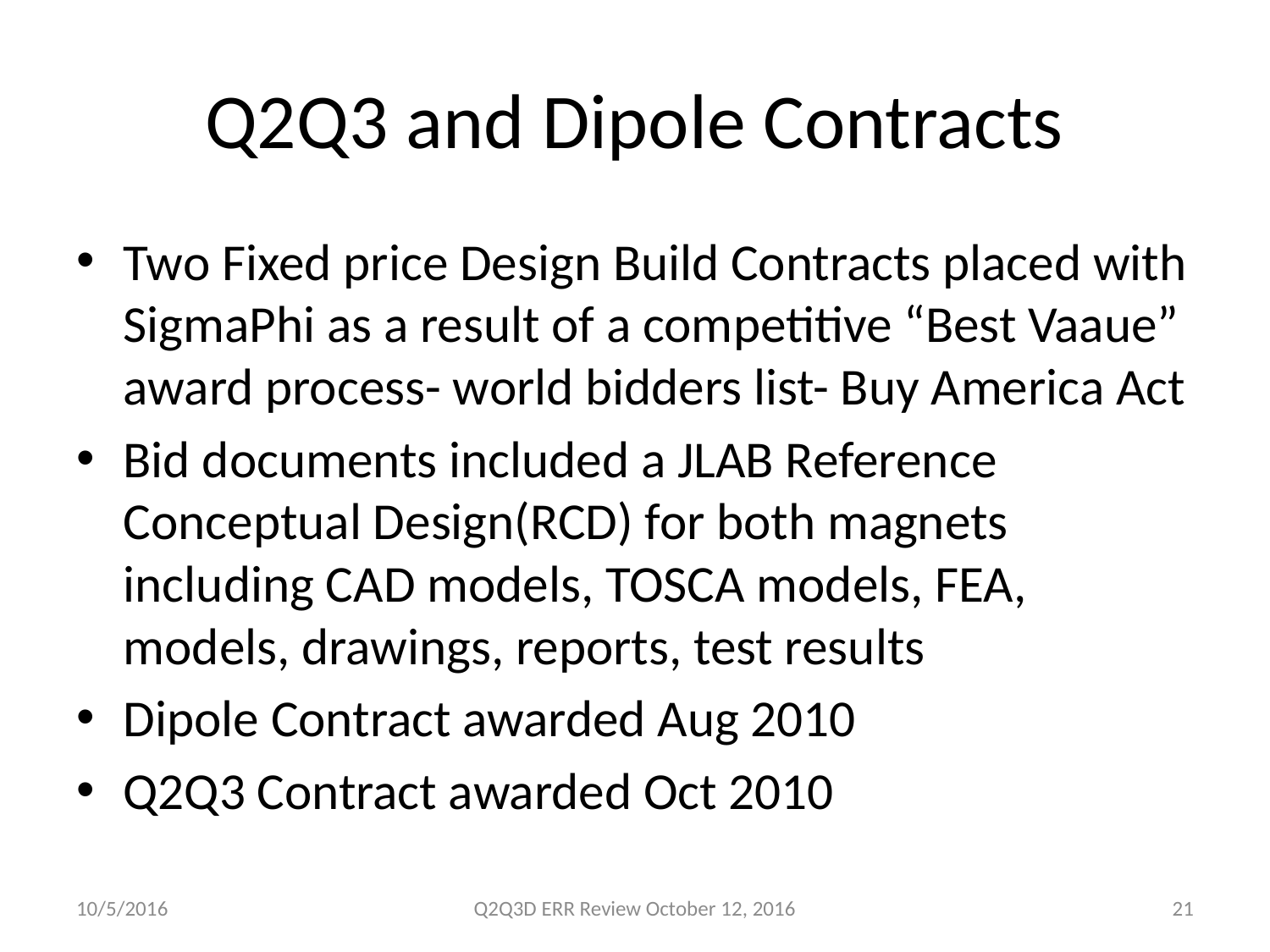

# Q2Q3 and Dipole Contracts
Two Fixed price Design Build Contracts placed with SigmaPhi as a result of a competitive “Best Vaaue” award process- world bidders list- Buy America Act
Bid documents included a JLAB Reference Conceptual Design(RCD) for both magnets including CAD models, TOSCA models, FEA, models, drawings, reports, test results
Dipole Contract awarded Aug 2010
Q2Q3 Contract awarded Oct 2010
10/5/2016
Q2Q3D ERR Review October 12, 2016
21